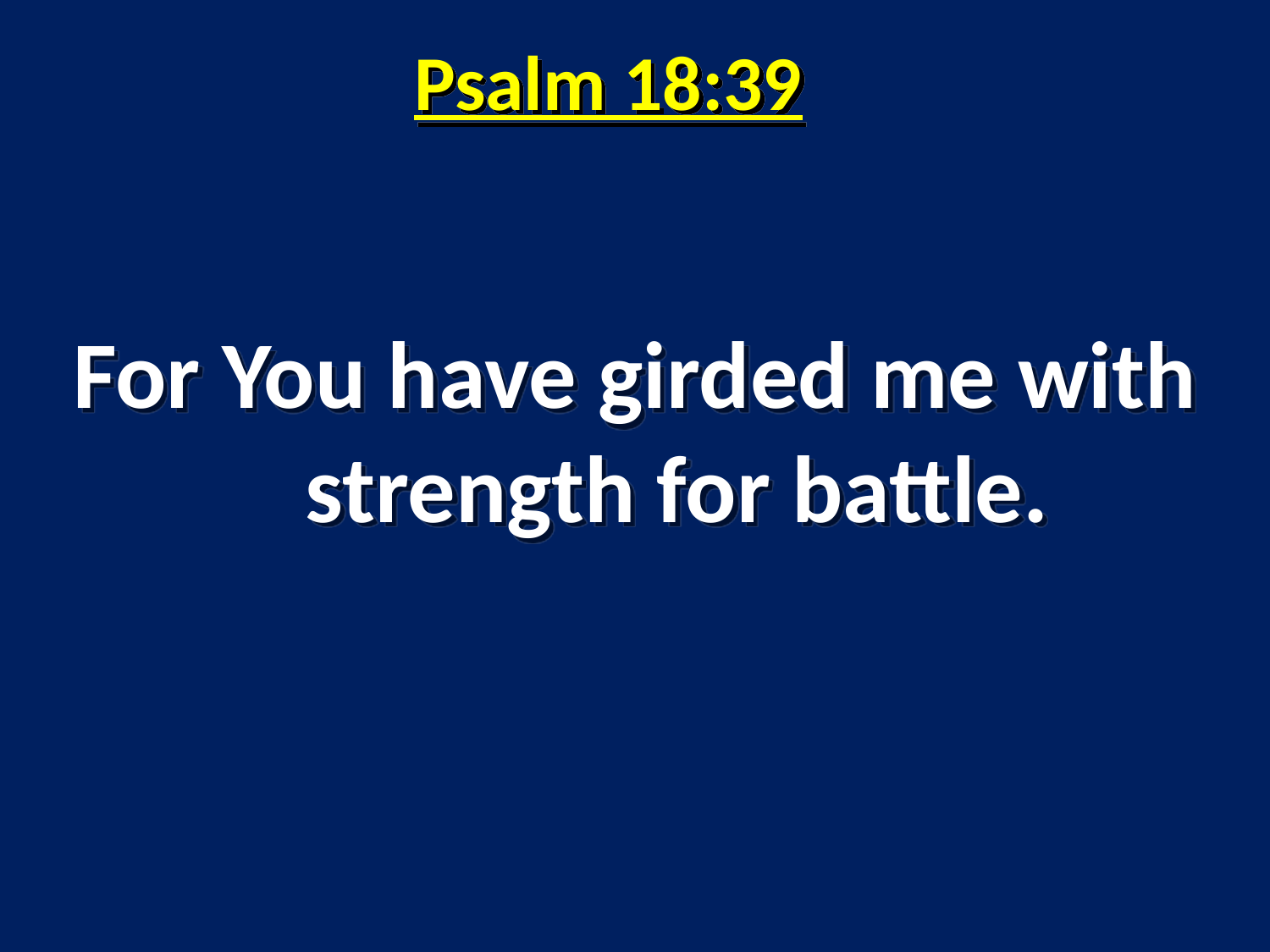

# Psalm 18:39

For You have girded me with strength for battle.